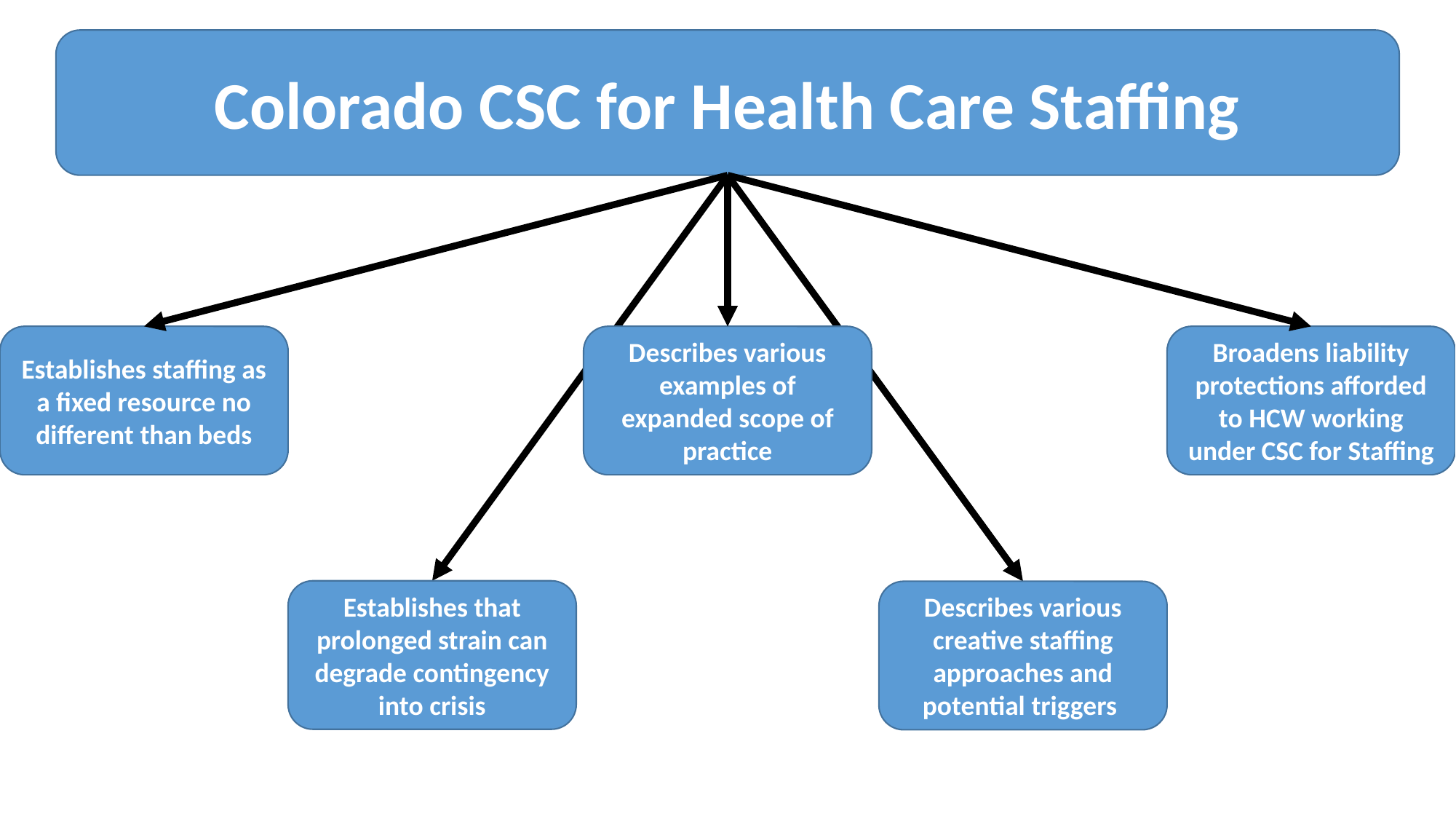

Colorado CSC for Health Care Staffing
Establishes staffing as a fixed resource no different than beds
Describes various examples of expanded scope of practice
Broadens liability protections afforded to HCW working under CSC for Staffing
Establishes that prolonged strain can degrade contingency into crisis
Describes various creative staffing approaches and potential triggers